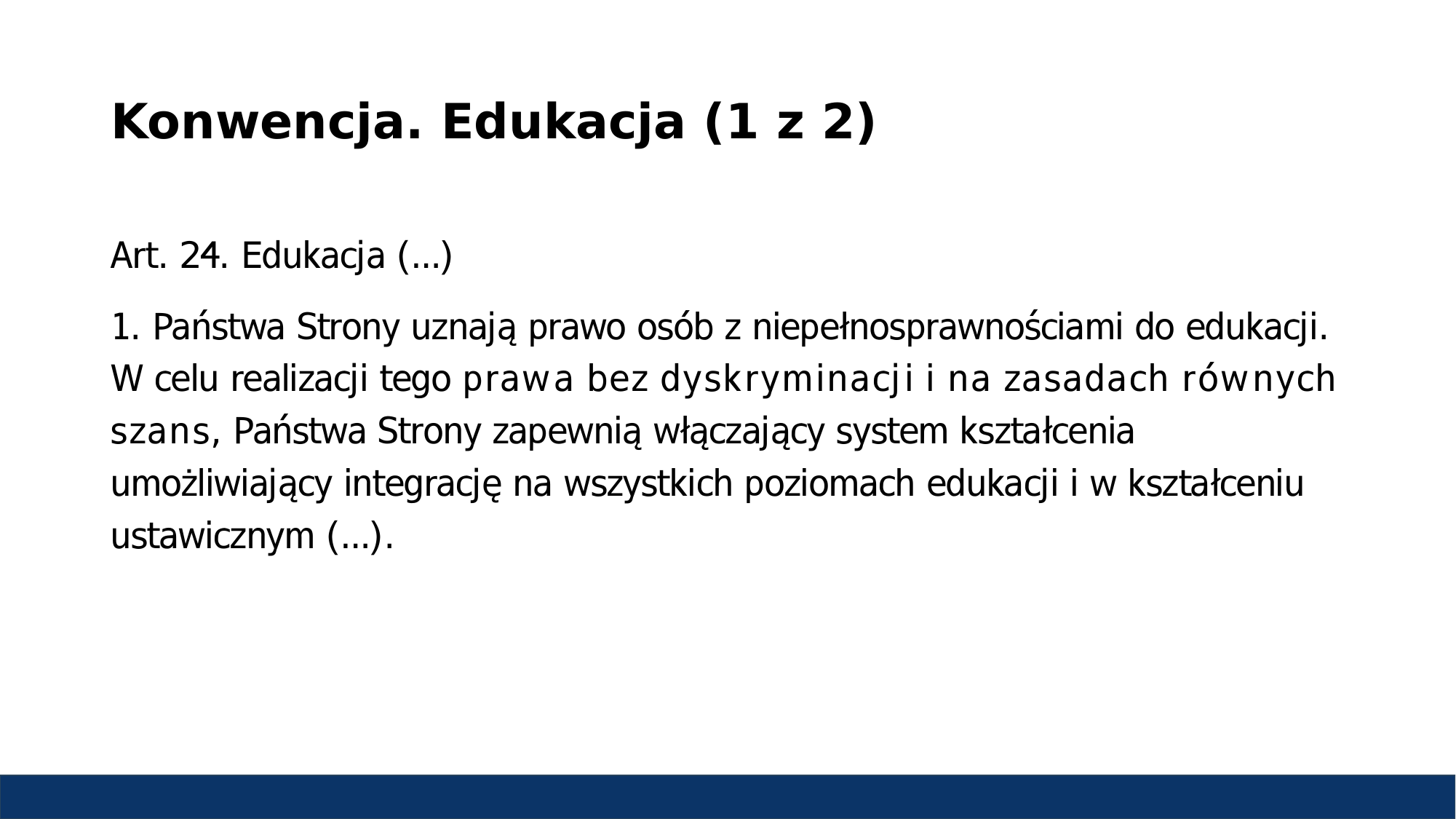

# Konwencja. Edukacja (1 z 2)
Art. 24. Edukacja (…)
1. Państwa Strony uznają prawo osób z niepełnosprawnościami do edukacji. W celu realizacji tego prawa bez dyskryminacji i na zasadach równych szans, Państwa Strony zapewnią włączający system kształcenia umożliwiający integrację na wszystkich poziomach edukacji i w kształceniu ustawicznym (…).